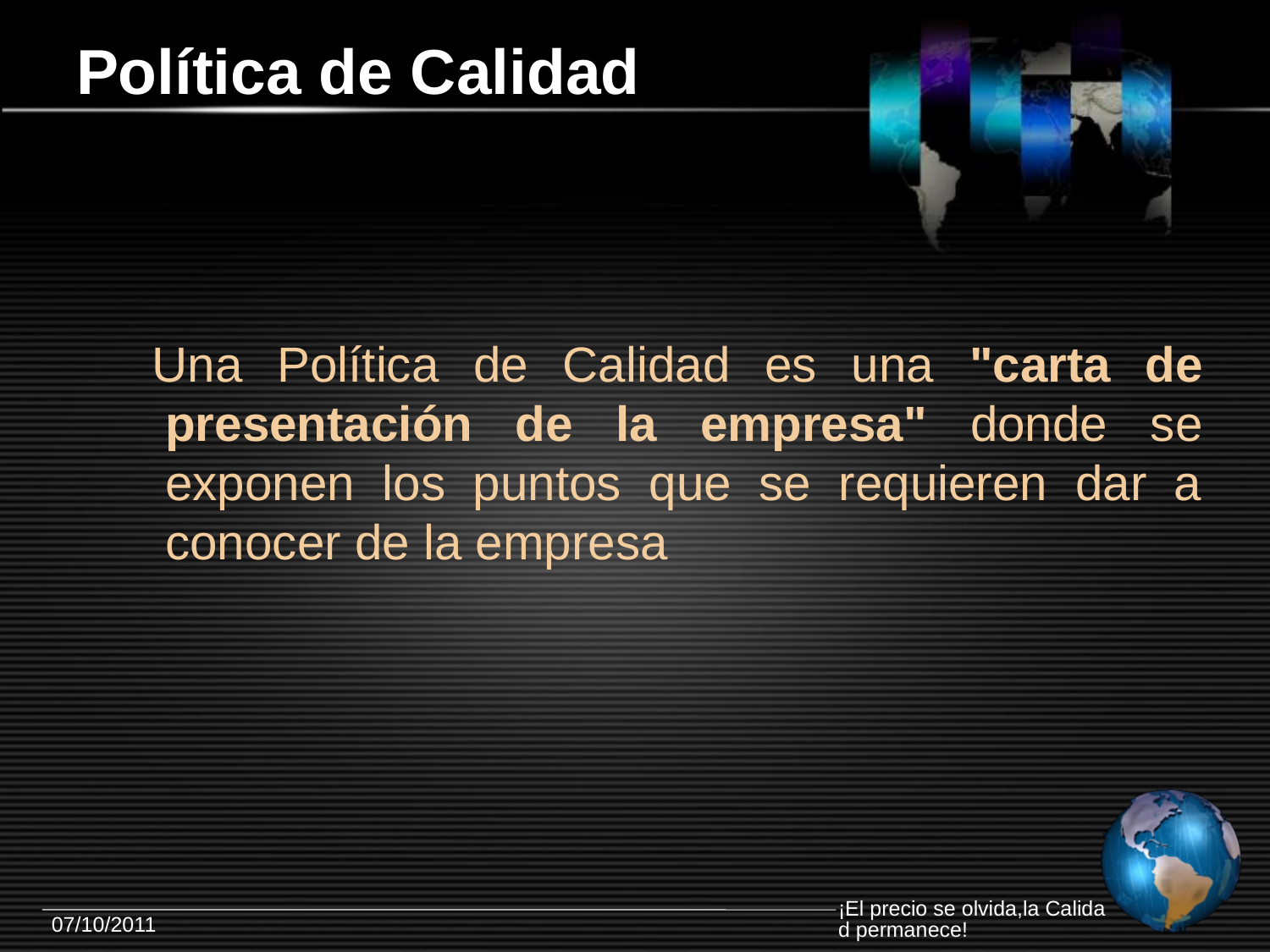

# Política de Calidad
 Una Política de Calidad es una "carta de presentación de la empresa" donde se exponen los puntos que se requieren dar a conocer de la empresa

¡El precio se olvida,la Calidad permanece!
07/10/2011